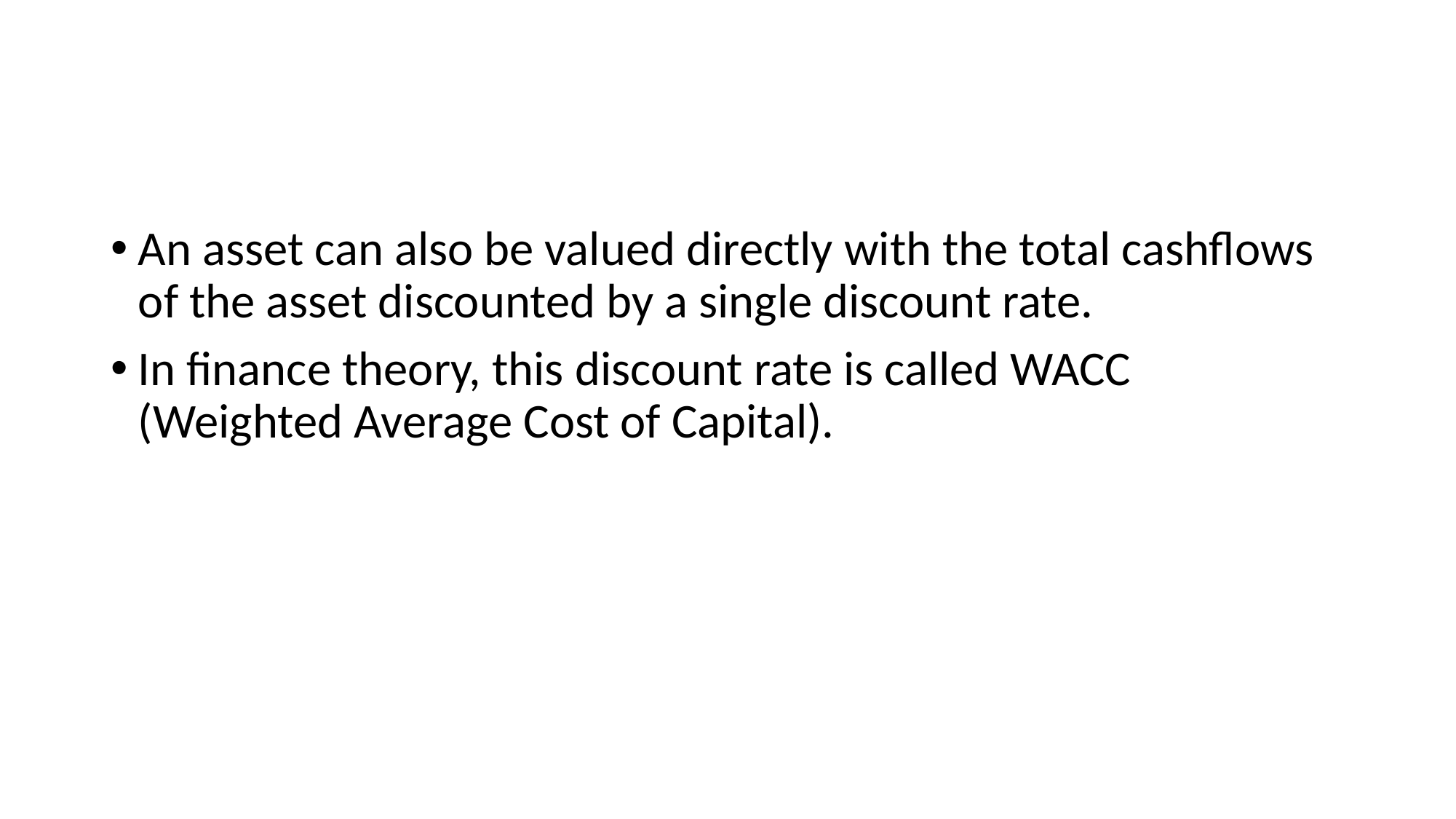

#
An asset can also be valued directly with the total cashflows of the asset discounted by a single discount rate.
In finance theory, this discount rate is called WACC (Weighted Average Cost of Capital).